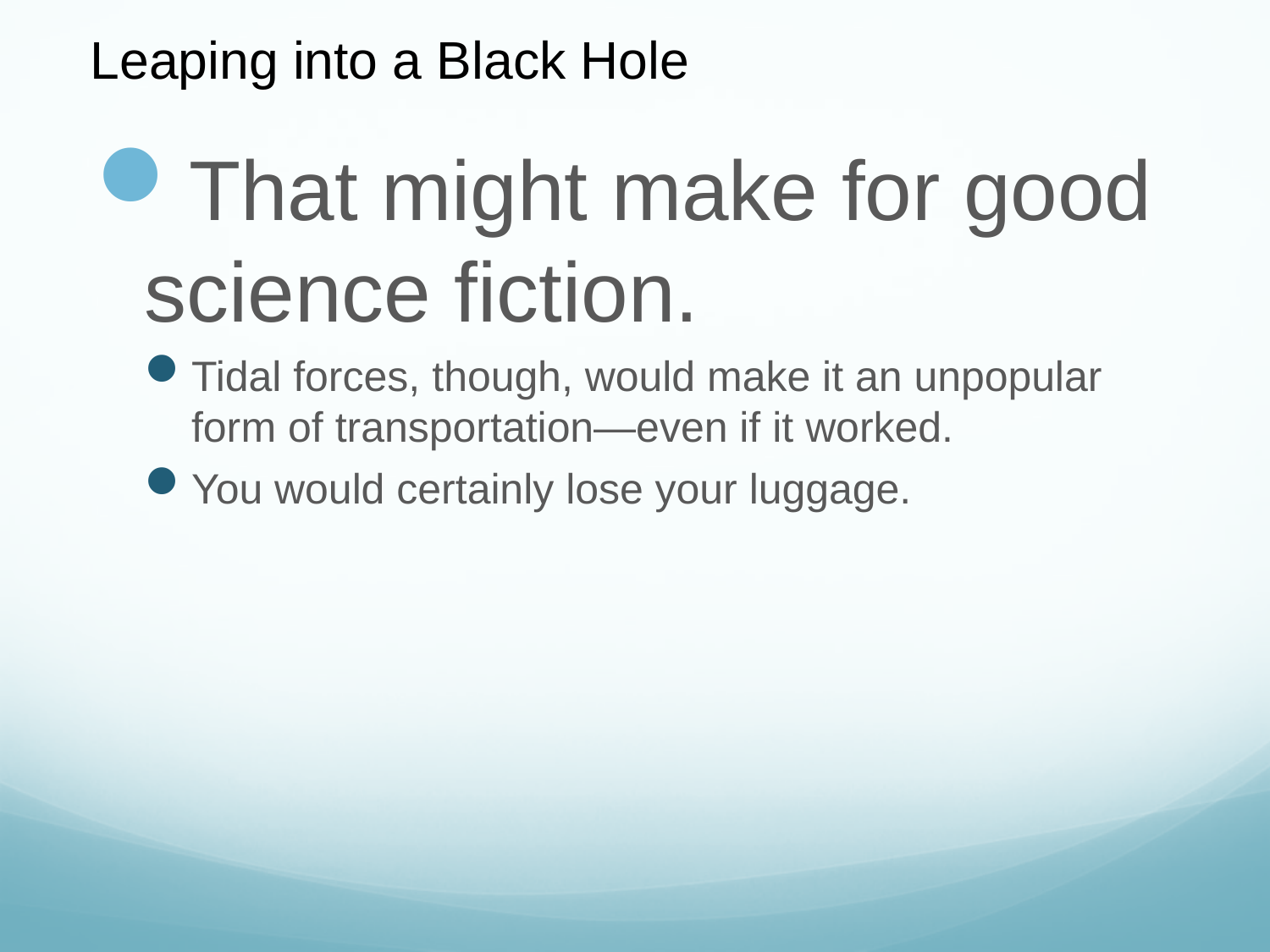

Leaping into a Black Hole
That might make for good science fiction.
Tidal forces, though, would make it an unpopular form of transportation—even if it worked.
You would certainly lose your luggage.